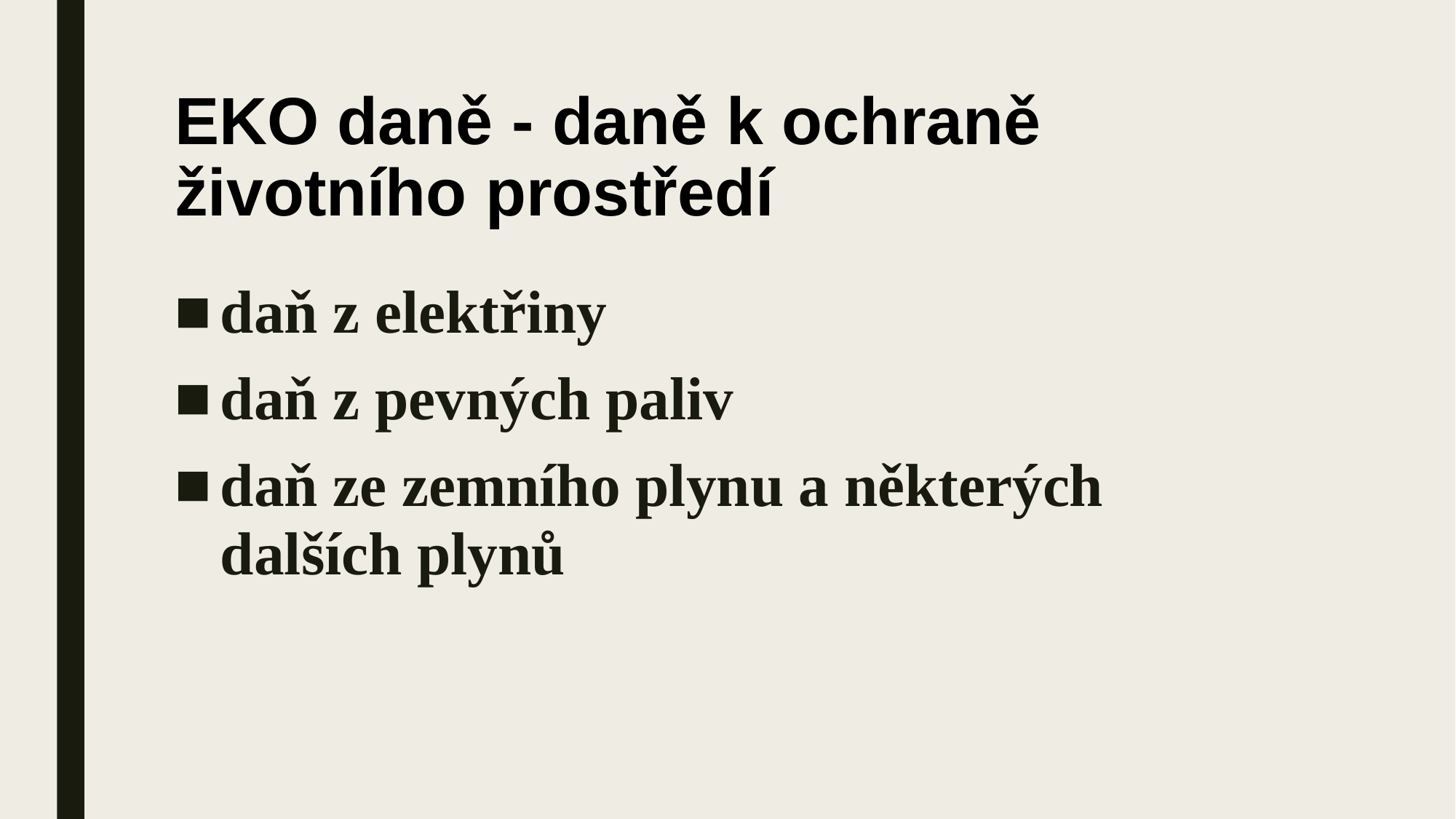

# EKO daně - daně k ochraně životního prostředí
daň z elektřiny
daň z pevných paliv
daň ze zemního plynu a některých dalších plynů